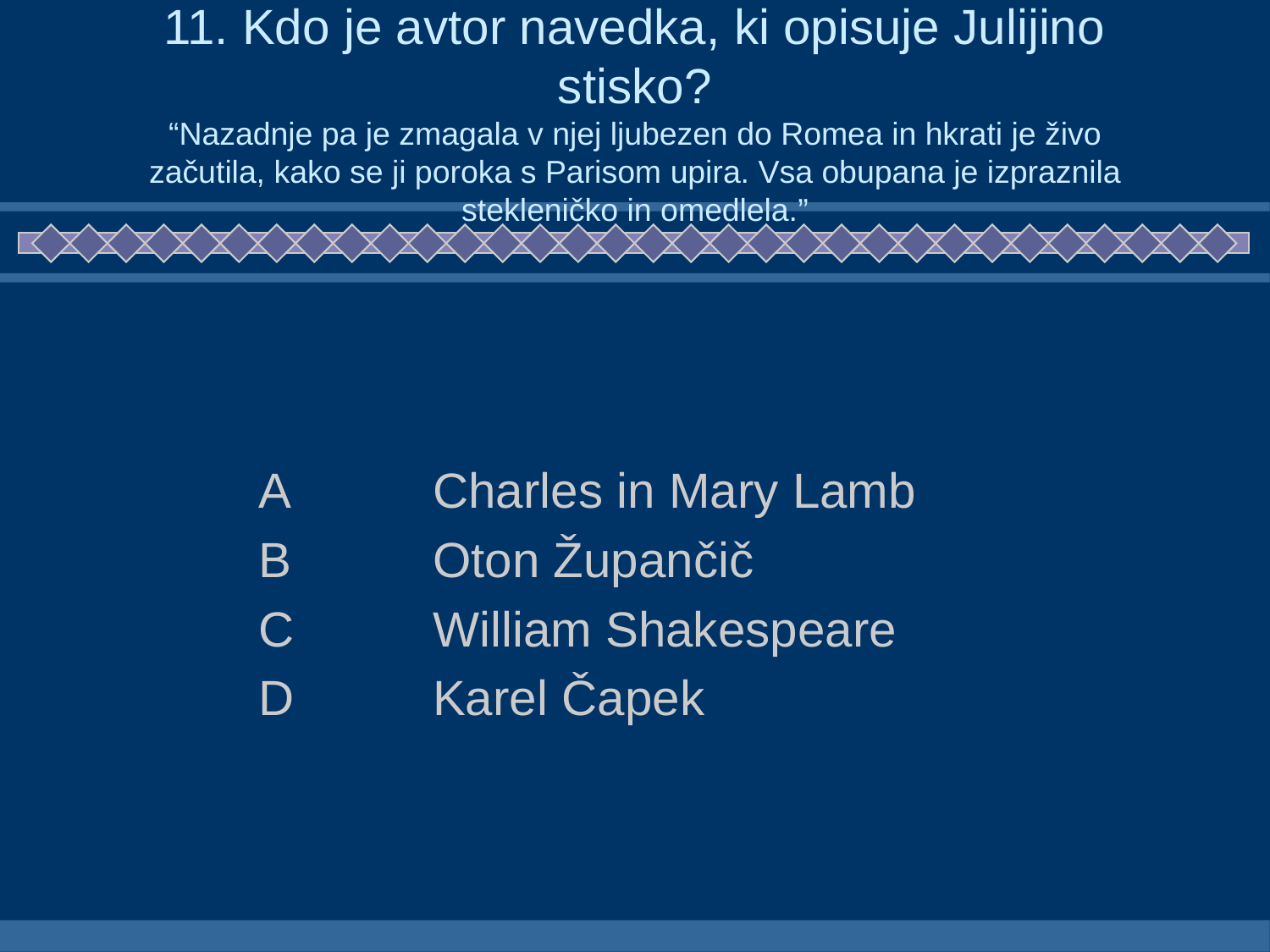

# 11. Kdo je avtor navedka, ki opisuje Julijino stisko? “Nazadnje pa je zmagala v njej ljubezen do Romea in hkrati je živo začutila, kako se ji poroka s Parisom upira. Vsa obupana je izpraznila stekleničko in omedlela.”
A 		Charles in Mary Lamb
B		Oton Župančič
C		William Shakespeare
D		Karel Čapek